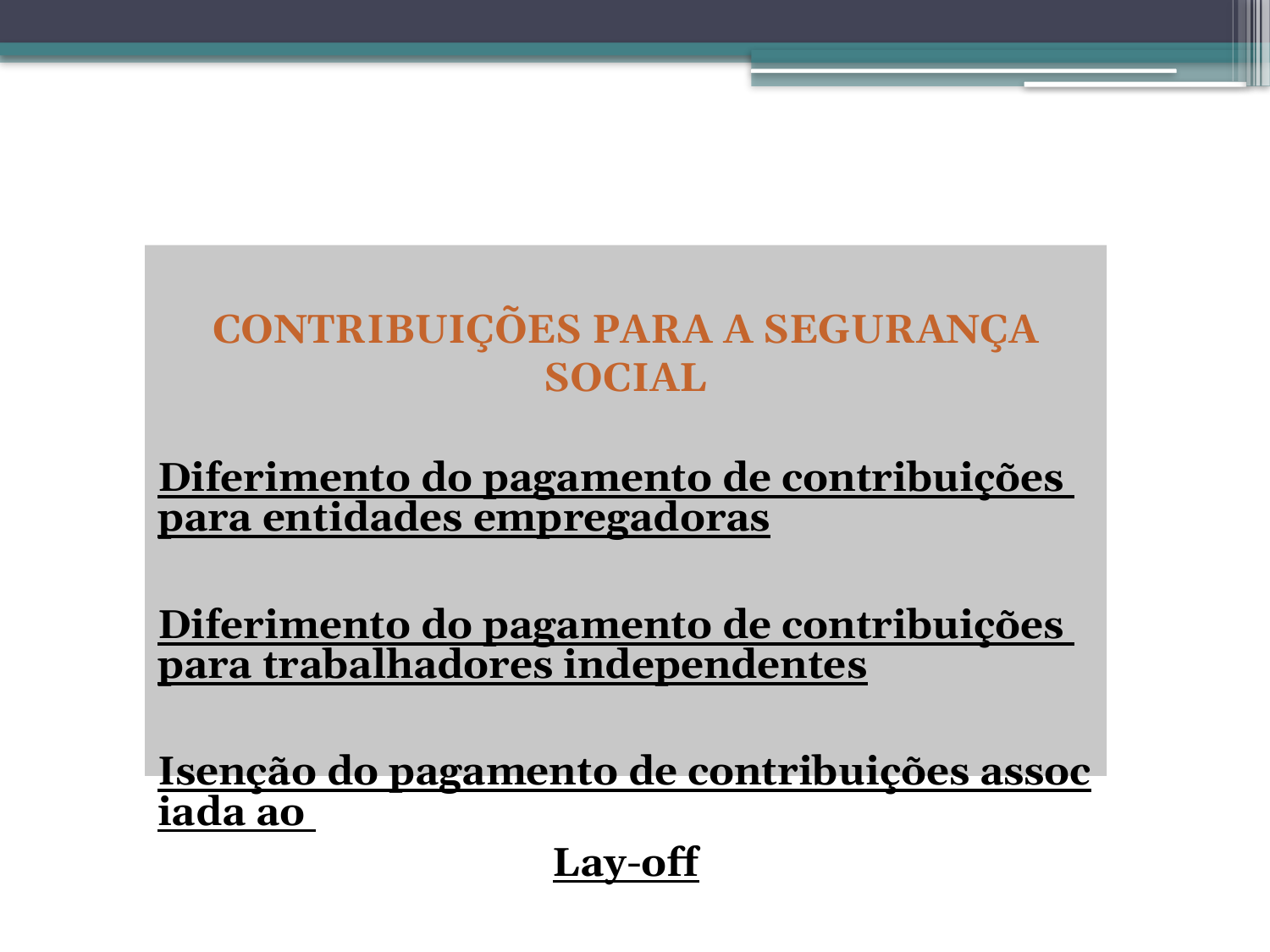

CONTRIBUIÇÕES PARA A SEGURANÇA SOCIAL
Diferimento do pagamento de contribuições para entidades empregadoras

Diferimento do pagamento de contribuições para trabalhadores independentes

Isenção do pagamento de contribuições associada ao Lay-off